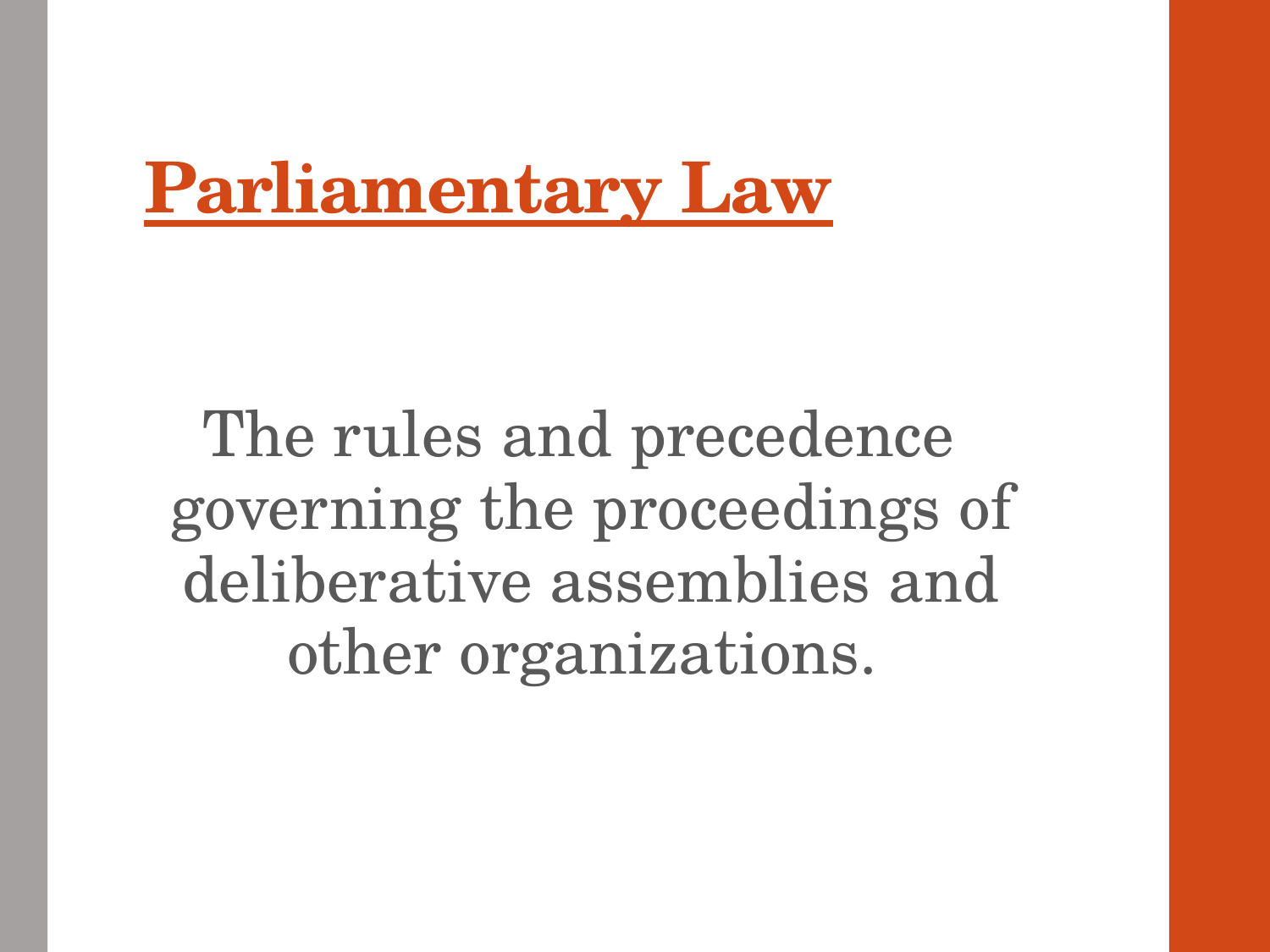

# Parliamentary Law

The rules and precedence governing the proceedings of deliberative assemblies and other organizations.